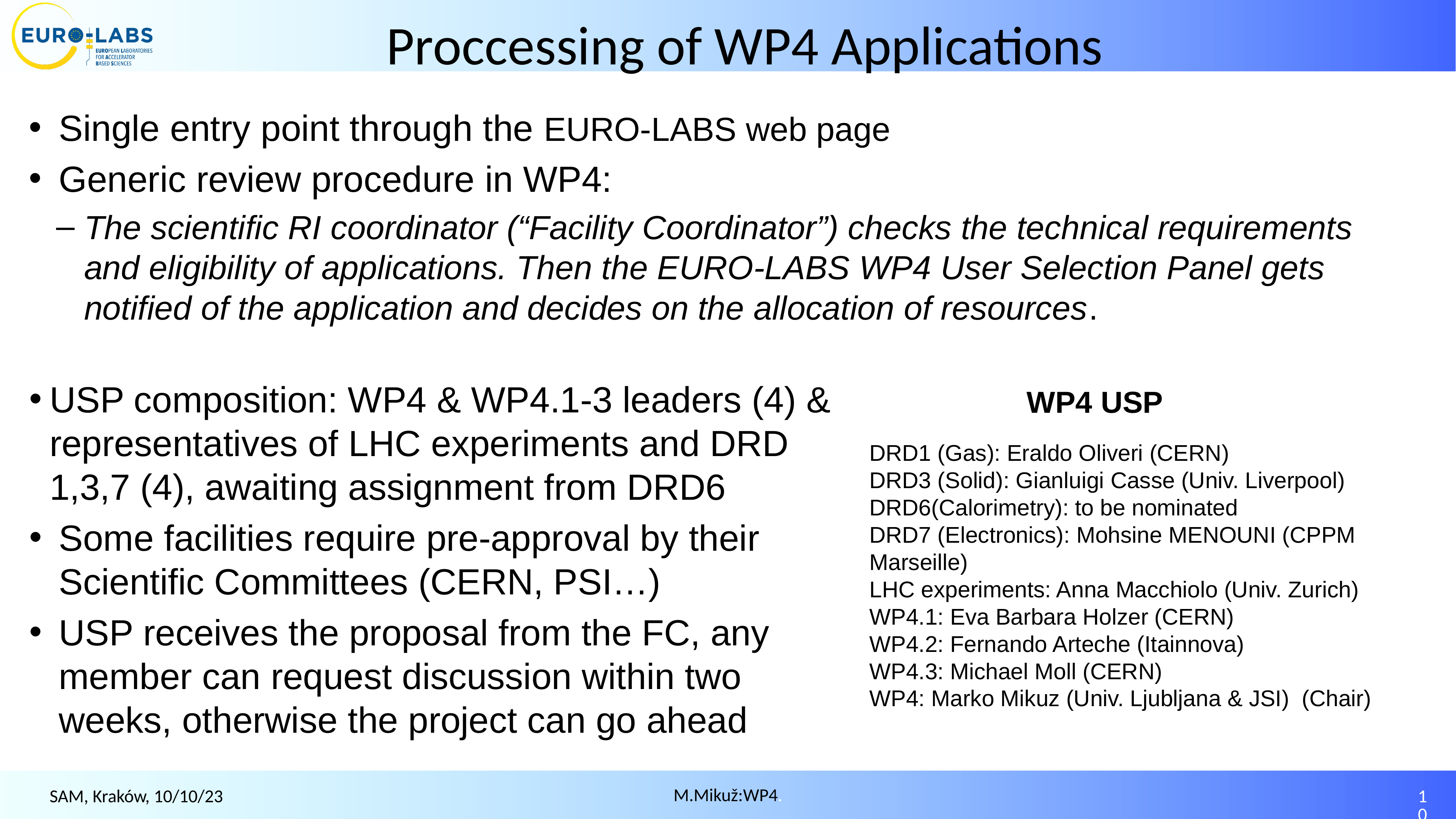

Proccessing of WP4 Applications
Single entry point through the EURO-LABS web page
Generic review procedure in WP4:
The scientific RI coordinator (“Facility Coordinator”) checks the technical requirements and eligibility of applications. Then the EURO-LABS WP4 User Selection Panel gets notified of the application and decides on the allocation of resources.

USP composition: WP4 & WP4.1-3 leaders (4) & representatives of LHC experiments and DRD 1,3,7 (4), awaiting assignment from DRD6
Some facilities require pre-approval by their Scientific Committees (CERN, PSI…)
USP receives the proposal from the FC, any member can request discussion within two weeks, otherwise the project can go ahead

WP4 USP
DRD1 (Gas): Eraldo Oliveri (CERN)
DRD3 (Solid): Gianluigi Casse (Univ. Liverpool) 
DRD6(Calorimetry): to be nominated
DRD7 (Electronics): Mohsine MENOUNI (CPPM Marseille)
LHC experiments: Anna Macchiolo (Univ. Zurich)  
WP4.1: Eva Barbara Holzer (CERN) 
WP4.2: Fernando Arteche (Itainnova) 
WP4.3: Michael Moll (CERN) 
WP4: Marko Mikuz (Univ. Ljubljana & JSI)  (Chair)
10